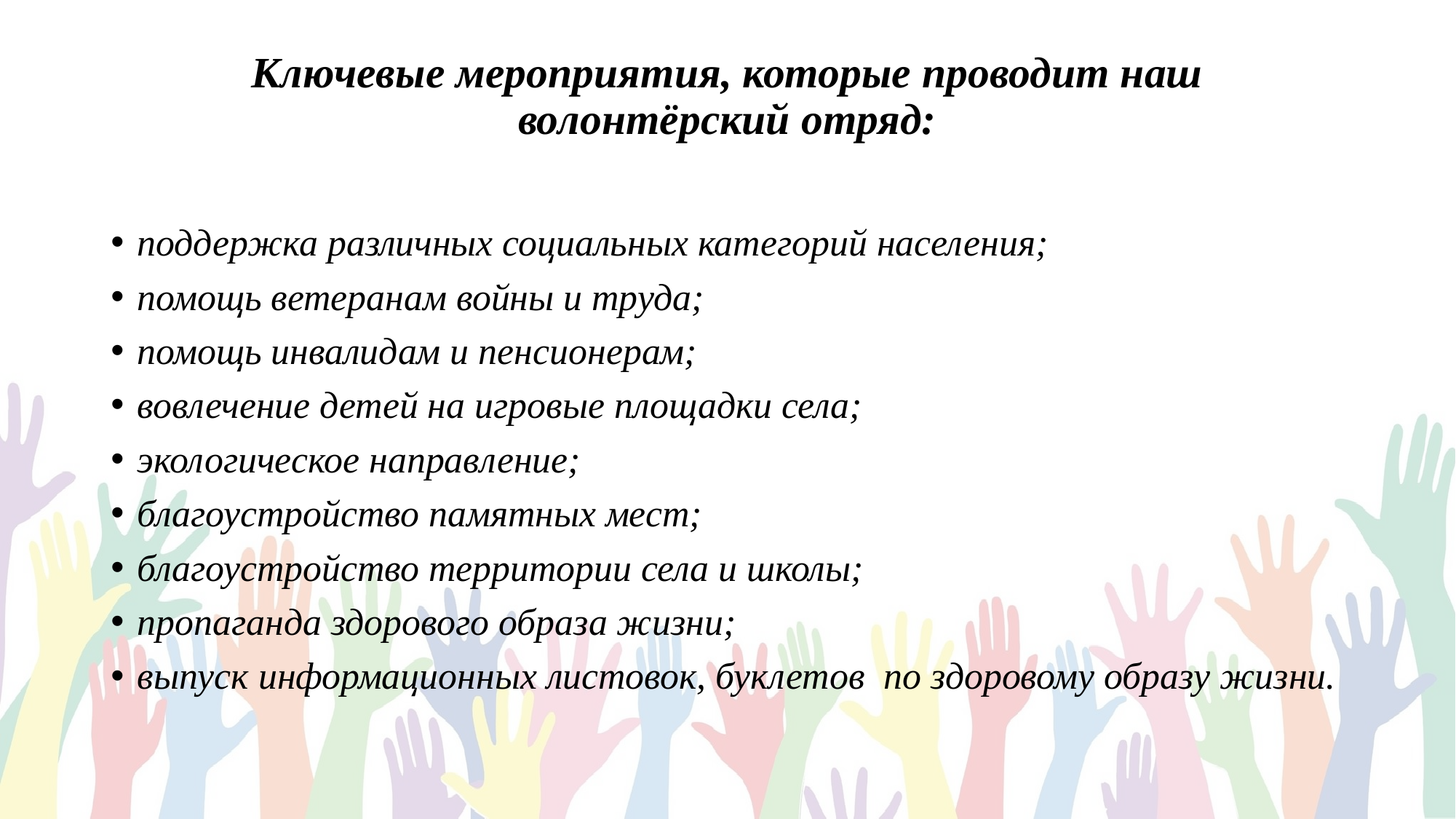

# Ключевые мероприятия, которые проводит наш волонтёрский отряд:
поддержка различных социальных категорий населения;
помощь ветеранам войны и труда;
помощь инвалидам и пенсионерам;
вовлечение детей на игровые площадки села;
экологическое направление;
благоустройство памятных мест;
благоустройство территории села и школы;
пропаганда здорового образа жизни;
выпуск информационных листовок, буклетов  по здоровому образу жизни.